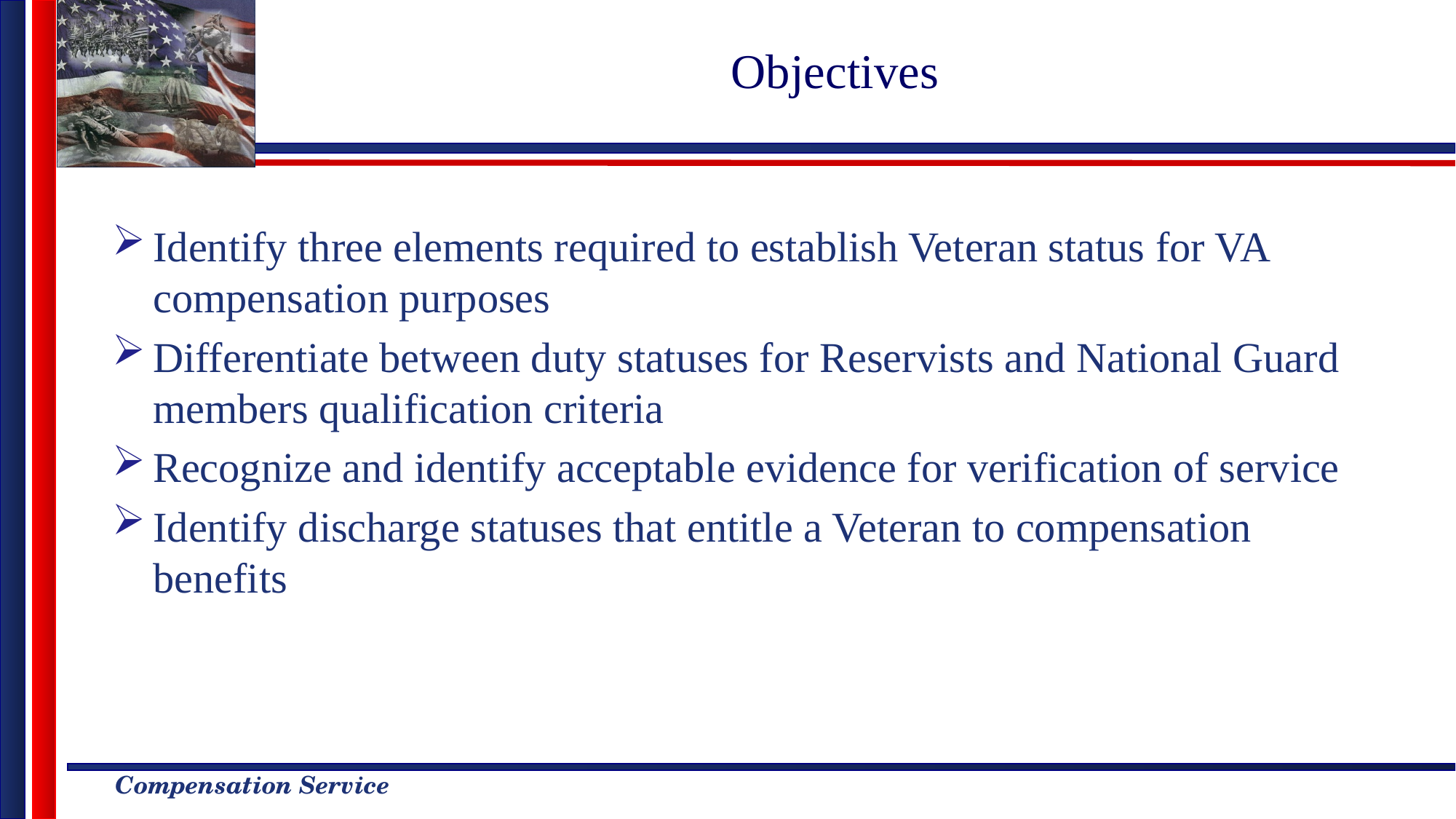

# Objectives
Identify three elements required to establish Veteran status for VA compensation purposes
Differentiate between duty statuses for Reservists and National Guard members qualification criteria
Recognize and identify acceptable evidence for verification of service
Identify discharge statuses that entitle a Veteran to compensation benefits